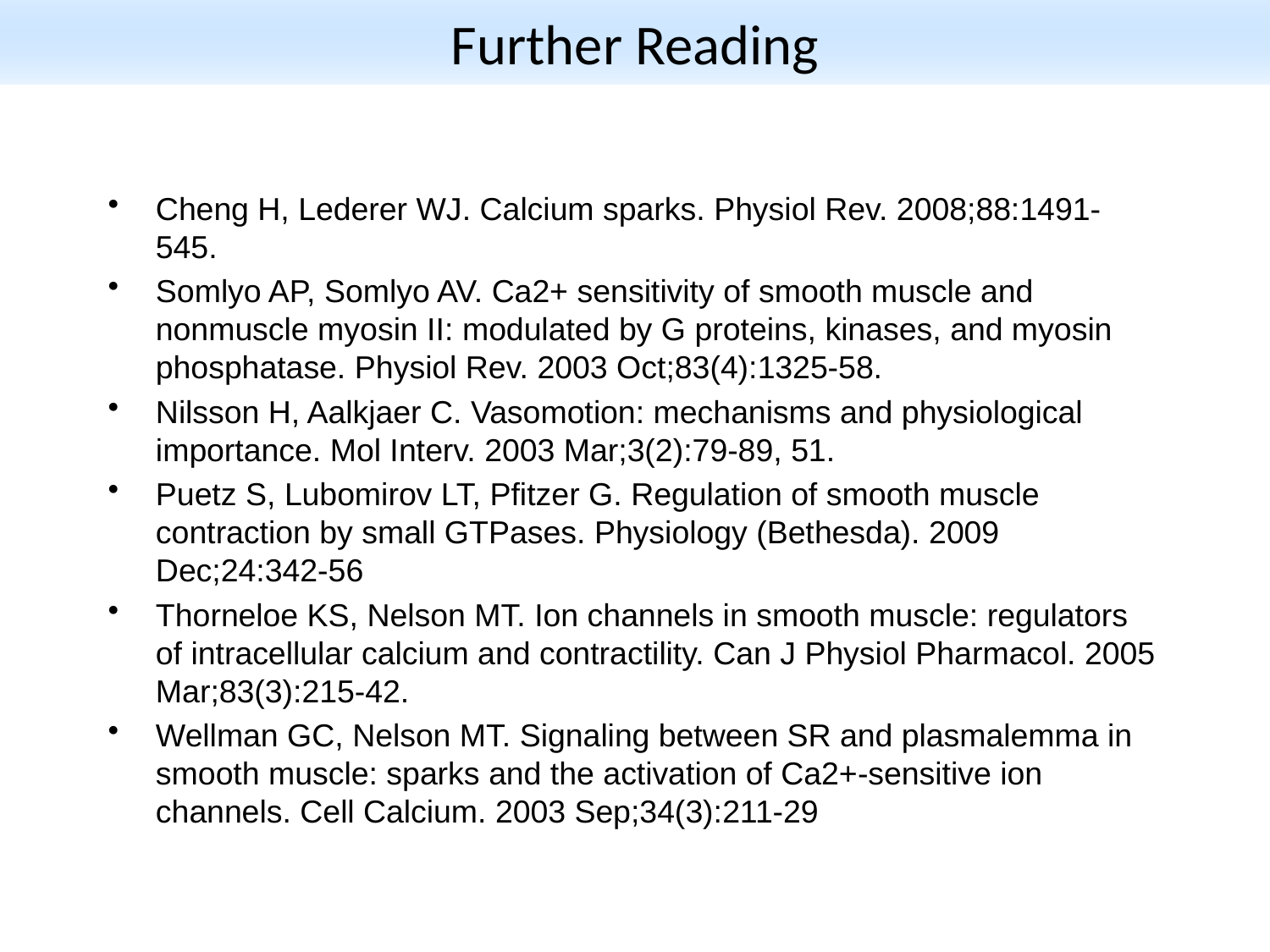

# Further Reading
Cheng H, Lederer WJ. Calcium sparks. Physiol Rev. 2008;88:1491-545.
Somlyo AP, Somlyo AV. Ca2+ sensitivity of smooth muscle and nonmuscle myosin II: modulated by G proteins, kinases, and myosin phosphatase. Physiol Rev. 2003 Oct;83(4):1325-58.
Nilsson H, Aalkjaer C. Vasomotion: mechanisms and physiological importance. Mol Interv. 2003 Mar;3(2):79-89, 51.
Puetz S, Lubomirov LT, Pfitzer G. Regulation of smooth muscle contraction by small GTPases. Physiology (Bethesda). 2009 Dec;24:342-56
Thorneloe KS, Nelson MT. Ion channels in smooth muscle: regulators of intracellular calcium and contractility. Can J Physiol Pharmacol. 2005 Mar;83(3):215-42.
Wellman GC, Nelson MT. Signaling between SR and plasmalemma in smooth muscle: sparks and the activation of Ca2+-sensitive ion channels. Cell Calcium. 2003 Sep;34(3):211-29